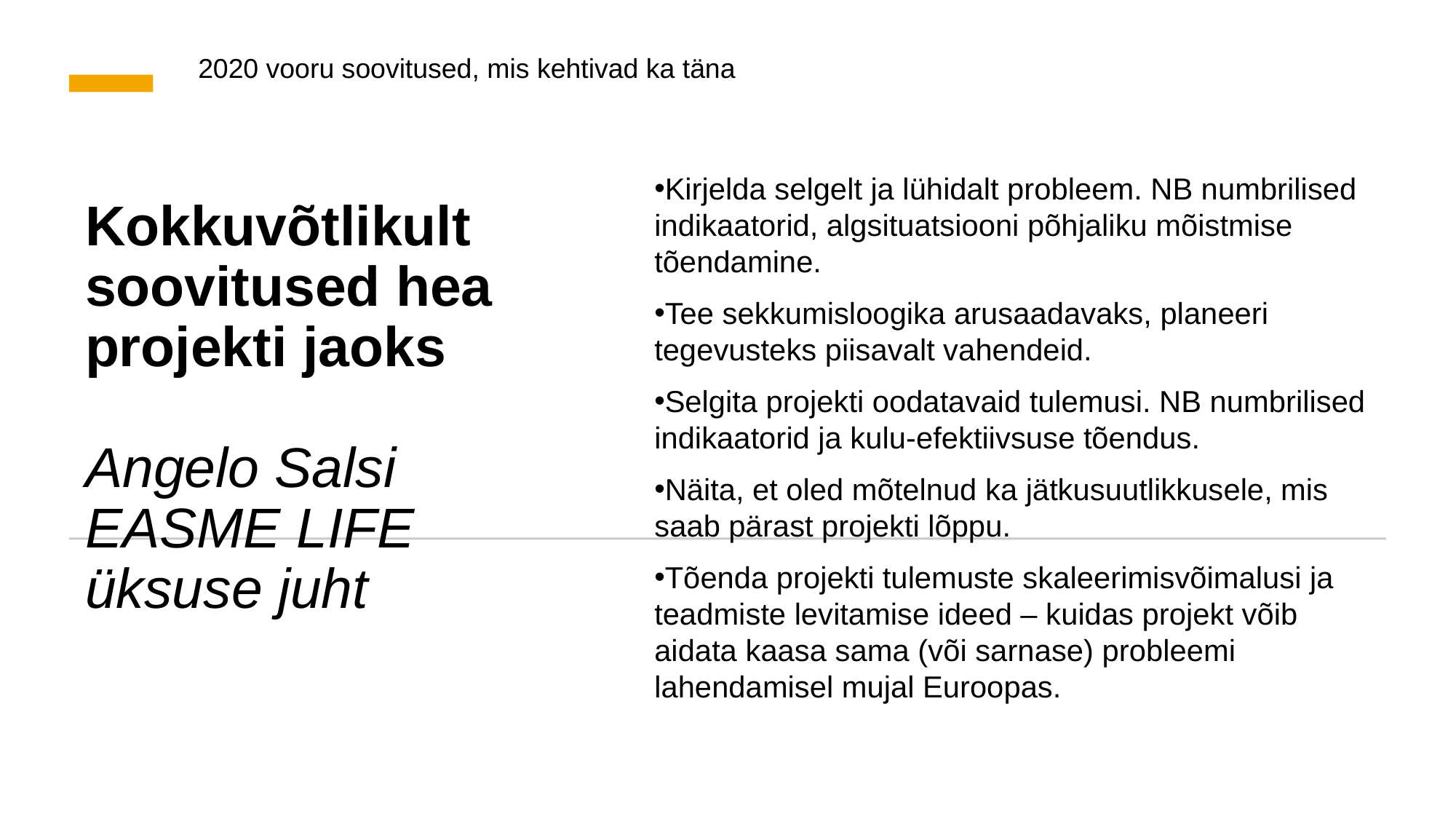

2020 vooru soovitused, mis kehtivad ka täna
# Kokkuvõtlikult soovitused hea projekti jaoks Angelo Salsi EASME LIFE üksuse juht
Kirjelda selgelt ja lühidalt probleem. NB numbrilised indikaatorid, algsituatsiooni põhjaliku mõistmise tõendamine.
Tee sekkumisloogika arusaadavaks, planeeri tegevusteks piisavalt vahendeid.
Selgita projekti oodatavaid tulemusi. NB numbrilised indikaatorid ja kulu-efektiivsuse tõendus.
Näita, et oled mõtelnud ka jätkusuutlikkusele, mis saab pärast projekti lõppu.
Tõenda projekti tulemuste skaleerimisvõimalusi ja teadmiste levitamise ideed – kuidas projekt võib aidata kaasa sama (või sarnase) probleemi lahendamisel mujal Euroopas.